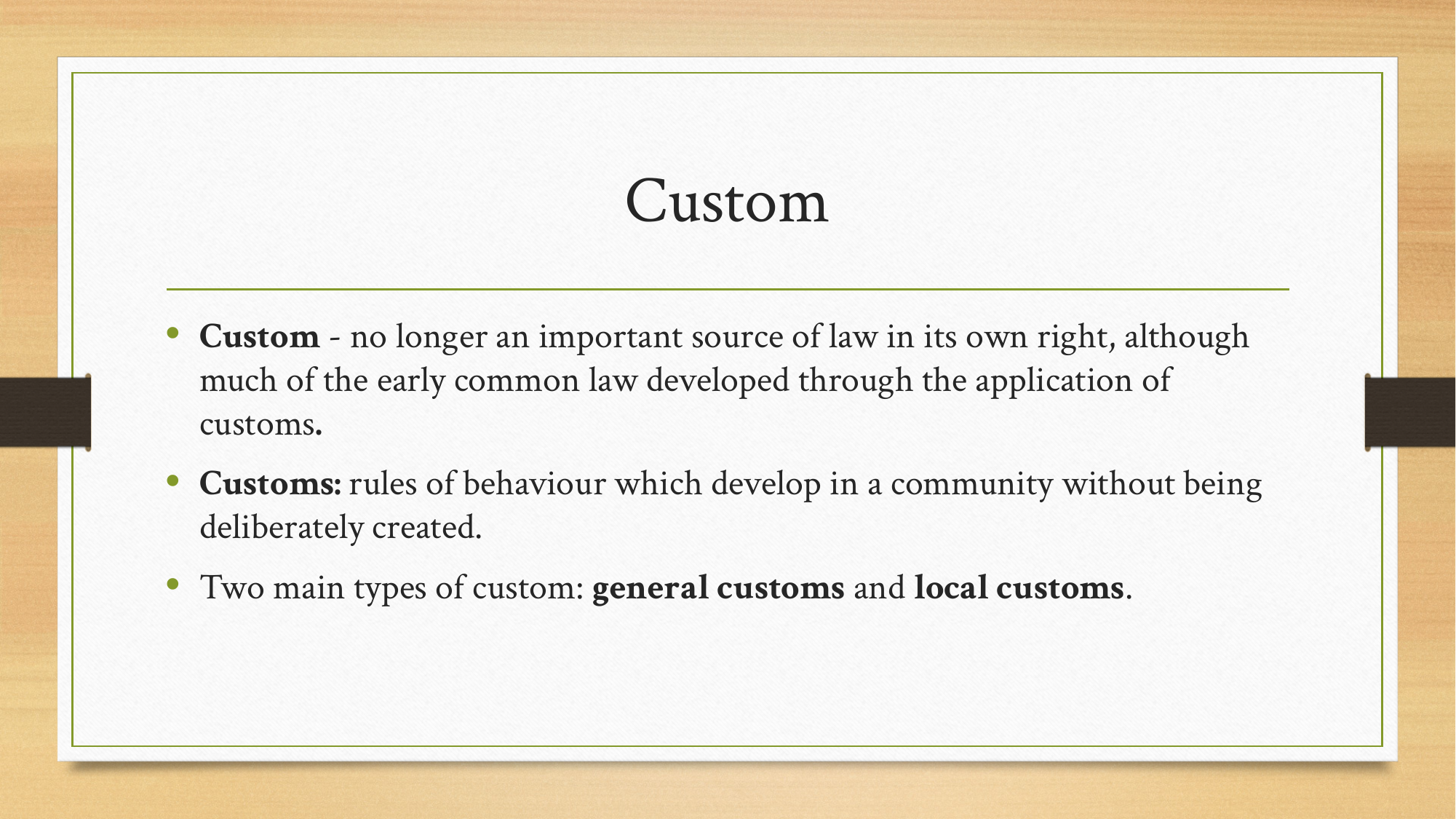

# Custom
Custom - no longer an important source of law in its own right, although much of the early common law developed through the application of customs.
Customs: rules of behaviour which develop in a community without being deliberately created.
Two main types of custom: general customs and local customs.